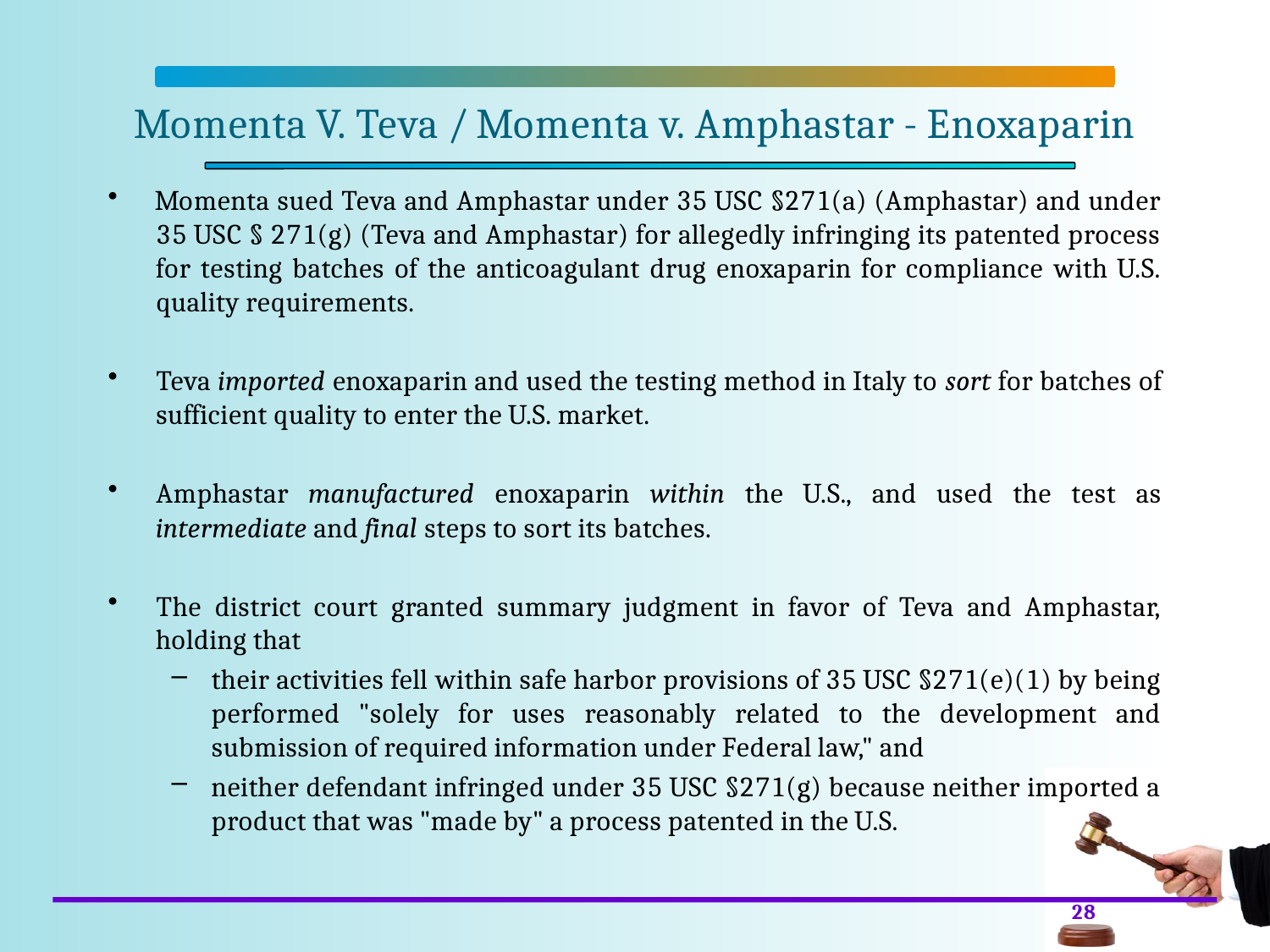

# Momenta V. Teva / Momenta v. Amphastar - Enoxaparin
Momenta sued Teva and Amphastar under 35 USC §271(a) (Amphastar) and under 35 USC § 271(g) (Teva and Amphastar) for allegedly infringing its patented process for testing batches of the anticoagulant drug enoxaparin for compliance with U.S. quality requirements.

Teva imported enoxaparin and used the testing method in Italy to sort for batches of sufficient quality to enter the U.S. market.

Amphastar manufactured enoxaparin within the U.S., and used the test as intermediate and final steps to sort its batches.

The district court granted summary judgment in favor of Teva and Amphastar, holding that
their activities fell within safe harbor provisions of 35 USC §271(e)(1) by being performed "solely for uses reasonably related to the development and submission of required information under Federal law," and
neither defendant infringed under 35 USC §271(g) because neither imported a product that was "made by" a process patented in the U.S.